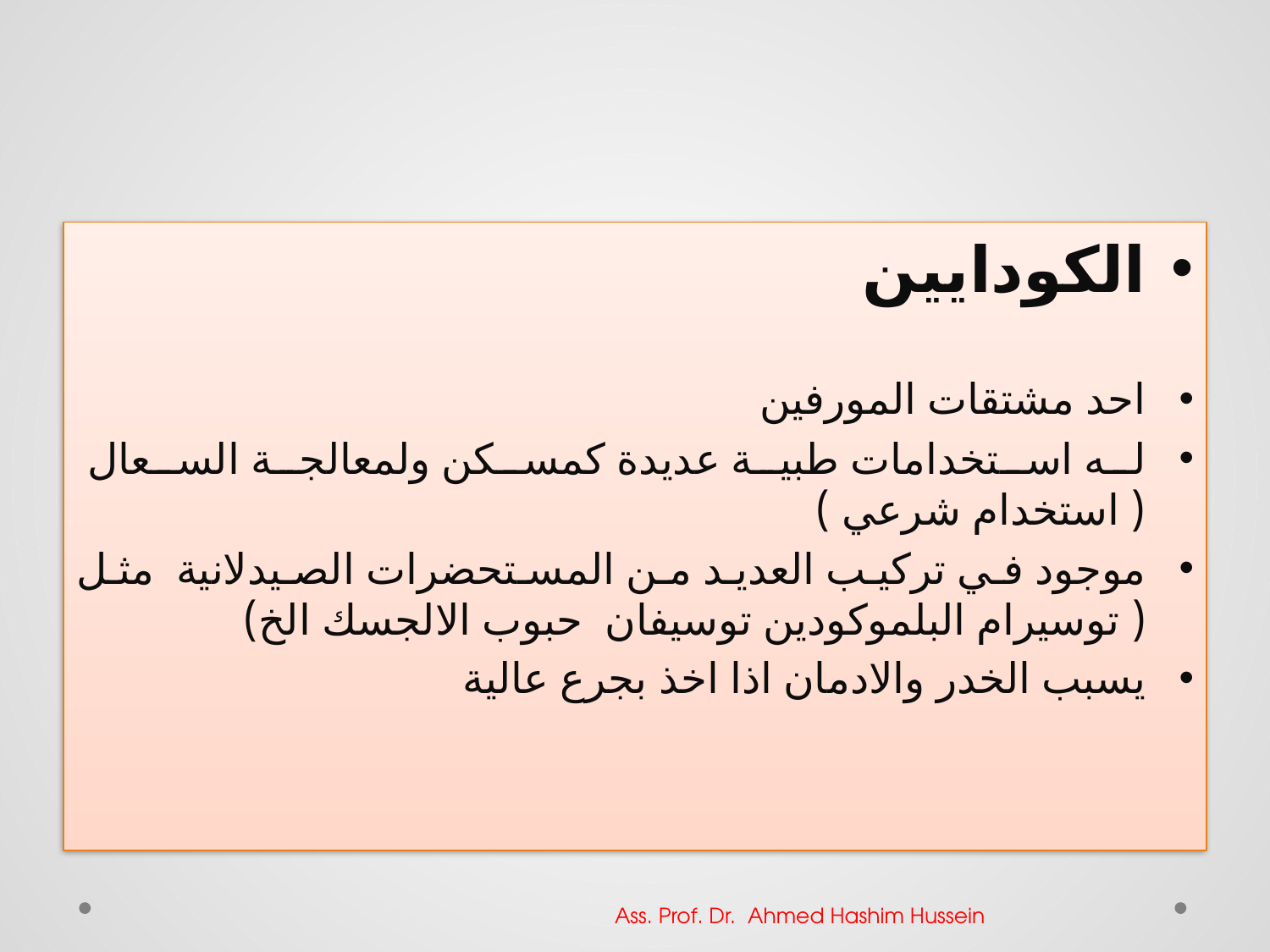

#
الكودايين

احد مشتقات المورفين
له استخدامات طبية عديدة كمسكن ولمعالجة السعال  ( استخدام شرعي )
موجود في تركيب العديد من المستحضرات الصيدلانية  مثل ( توسيرام البلموكودين توسيفان  حبوب الالجسك الخ)
يسبب الخدر والادمان اذا اخذ بجرع عالية

Ass. Prof. Dr.  Ahmed Hashim Hussein